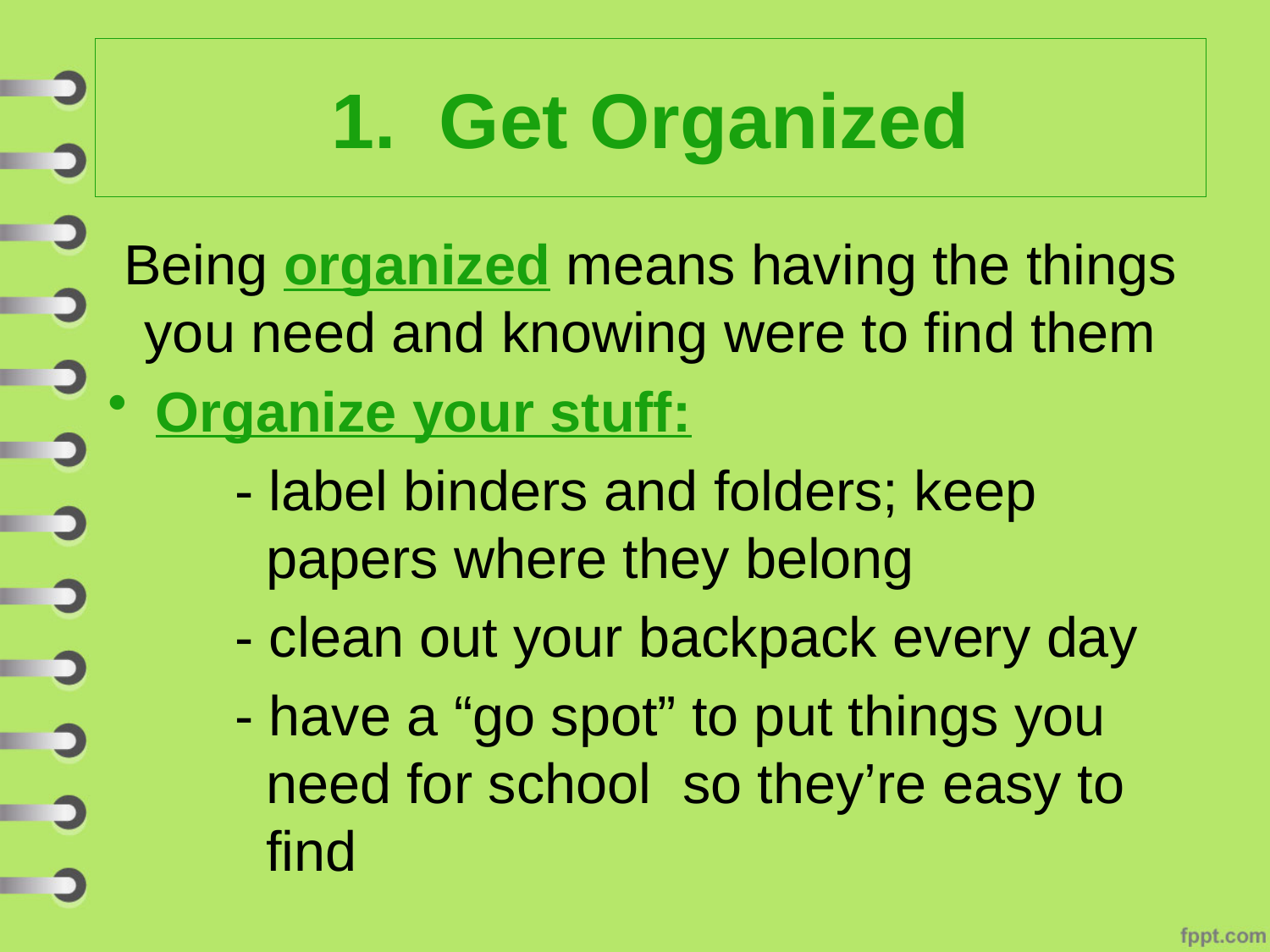

# 1.  Get Organized
Being organized means having the things you need and knowing were to find them
Organize your stuff:
	- label binders and folders; keep 		  papers where they belong
	- clean out your backpack every day
	- have a “go spot” to put things you 	  	  need for school  so they’re easy to 	  find